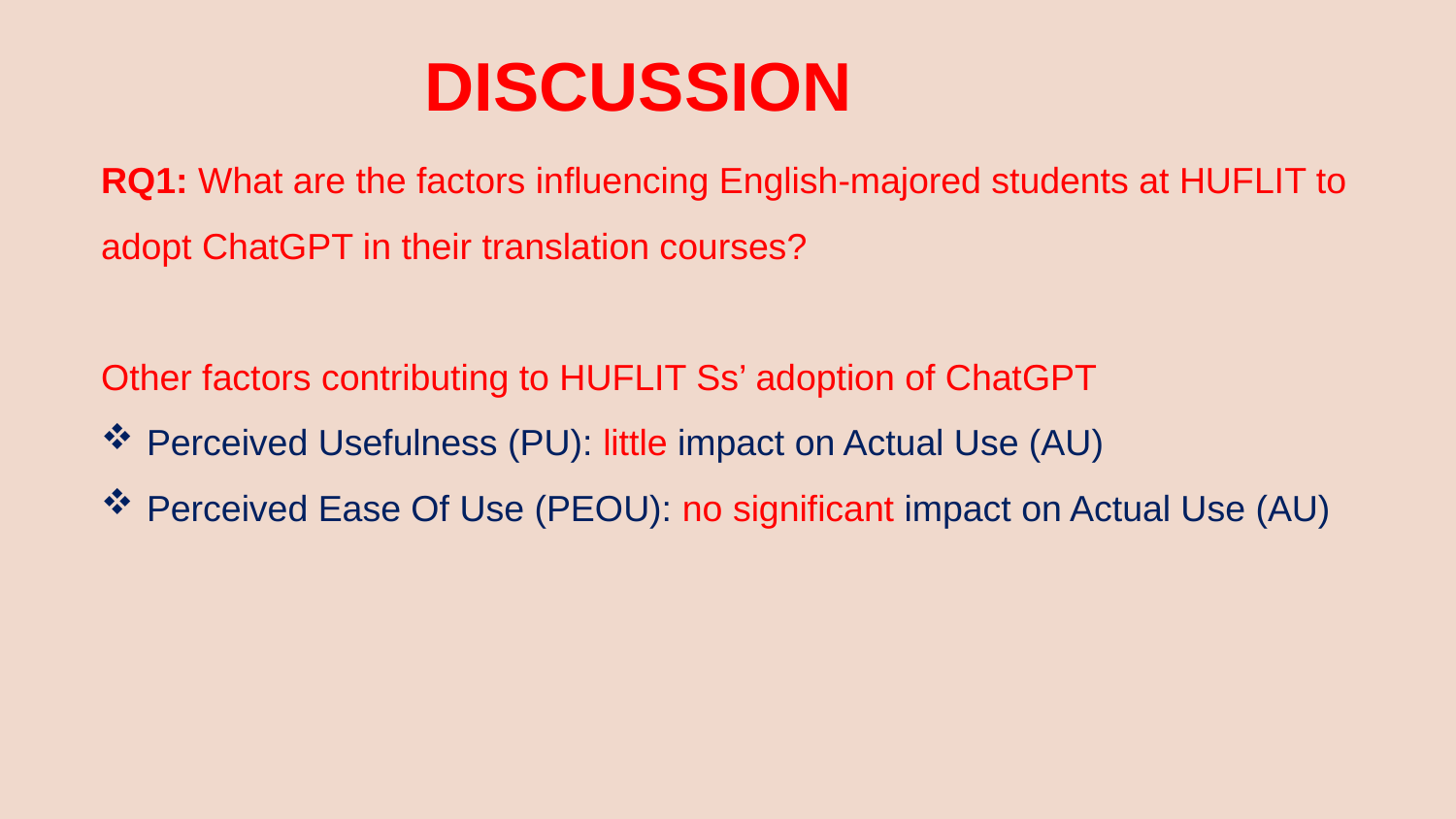

DISCUSSION
RQ1: What are the factors influencing English-majored students at HUFLIT to adopt ChatGPT in their translation courses?

Other factors contributing to HUFLIT Ss’ adoption of ChatGPT
Perceived Usefulness (PU): little impact on Actual Use (AU)
Perceived Ease Of Use (PEOU): no significant impact on Actual Use (AU)